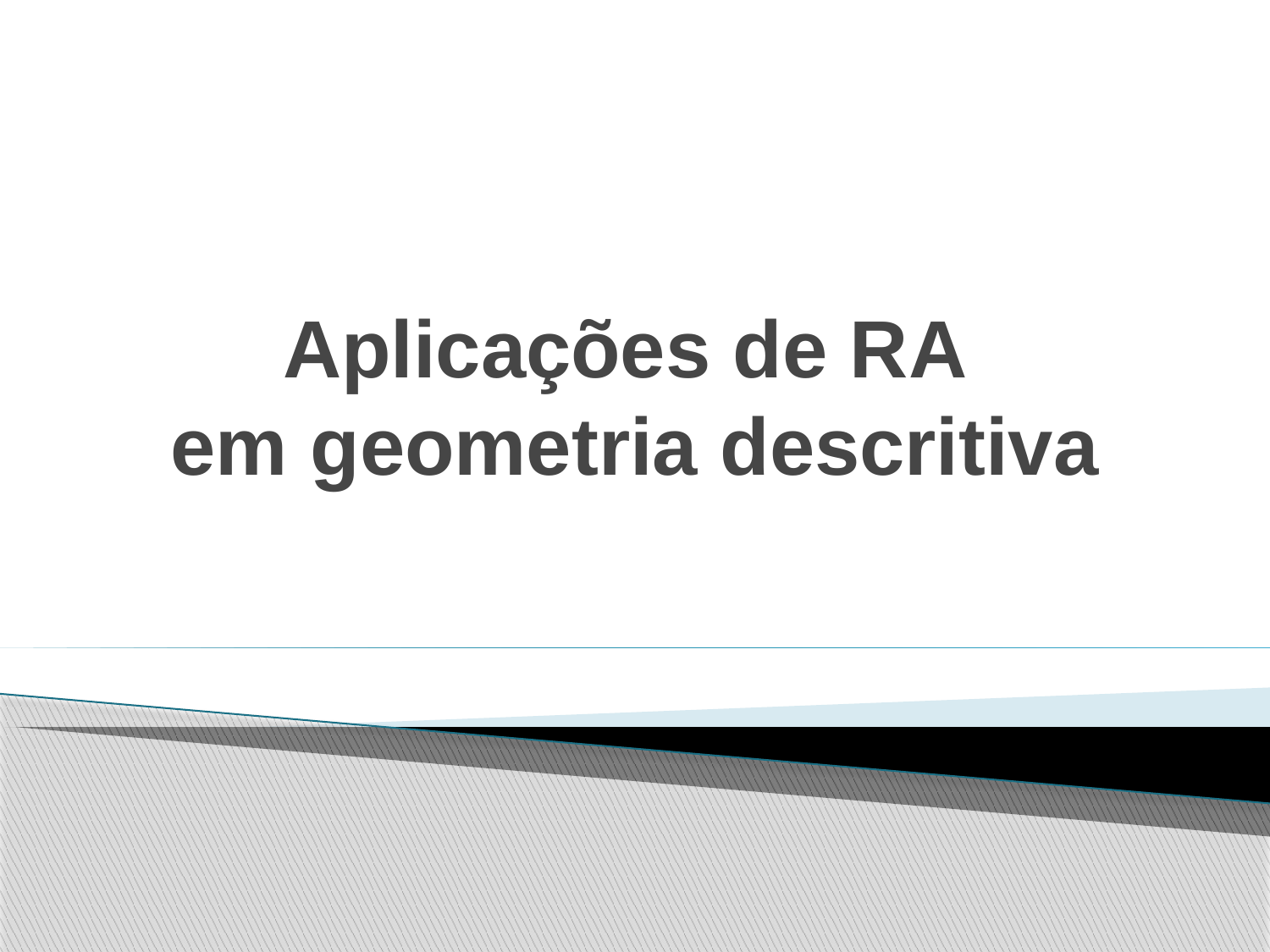

# Aplicações de RA em geometria descritiva